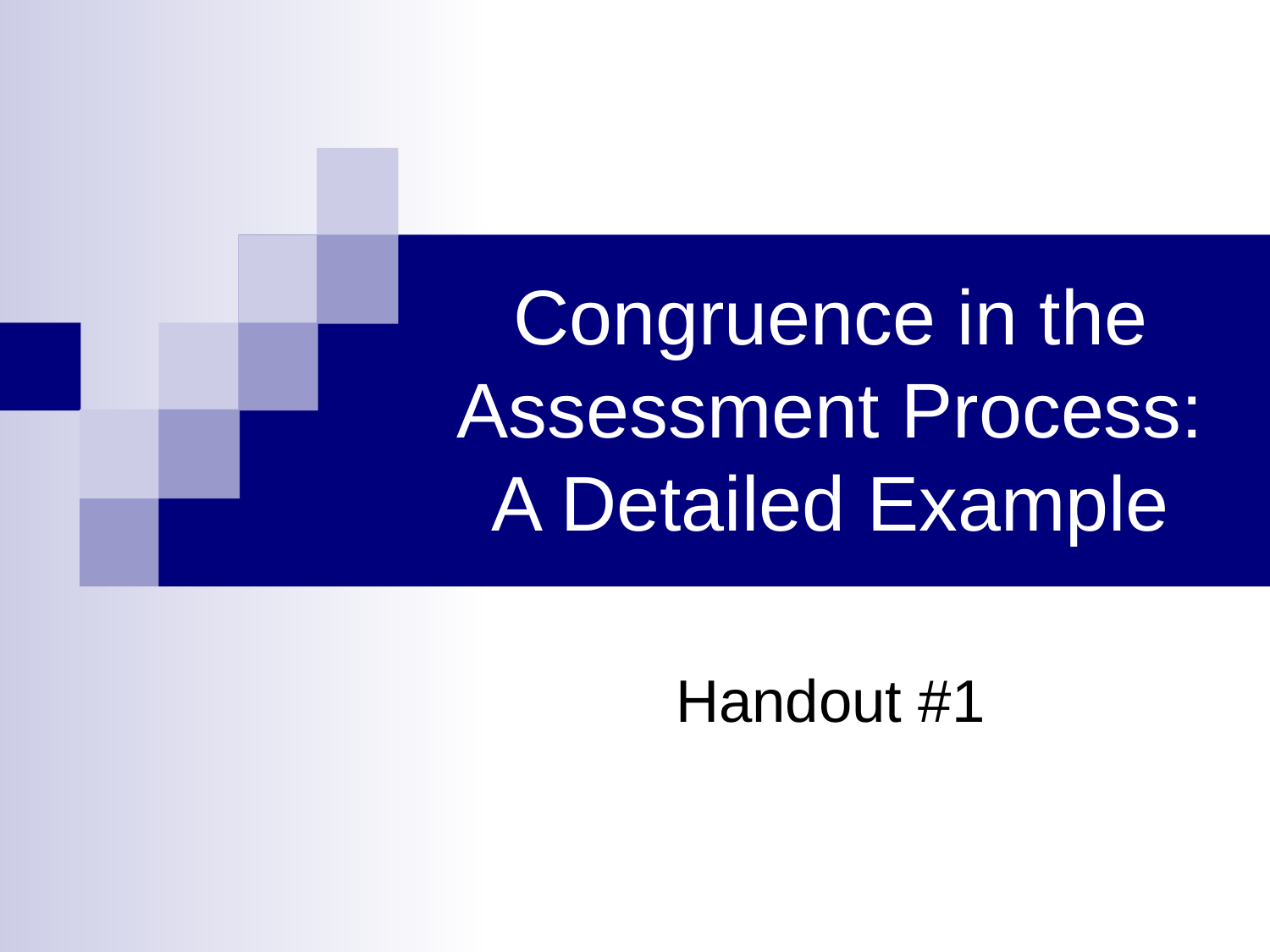

# Congruence in the Assessment Process: A Detailed Example
Handout #1